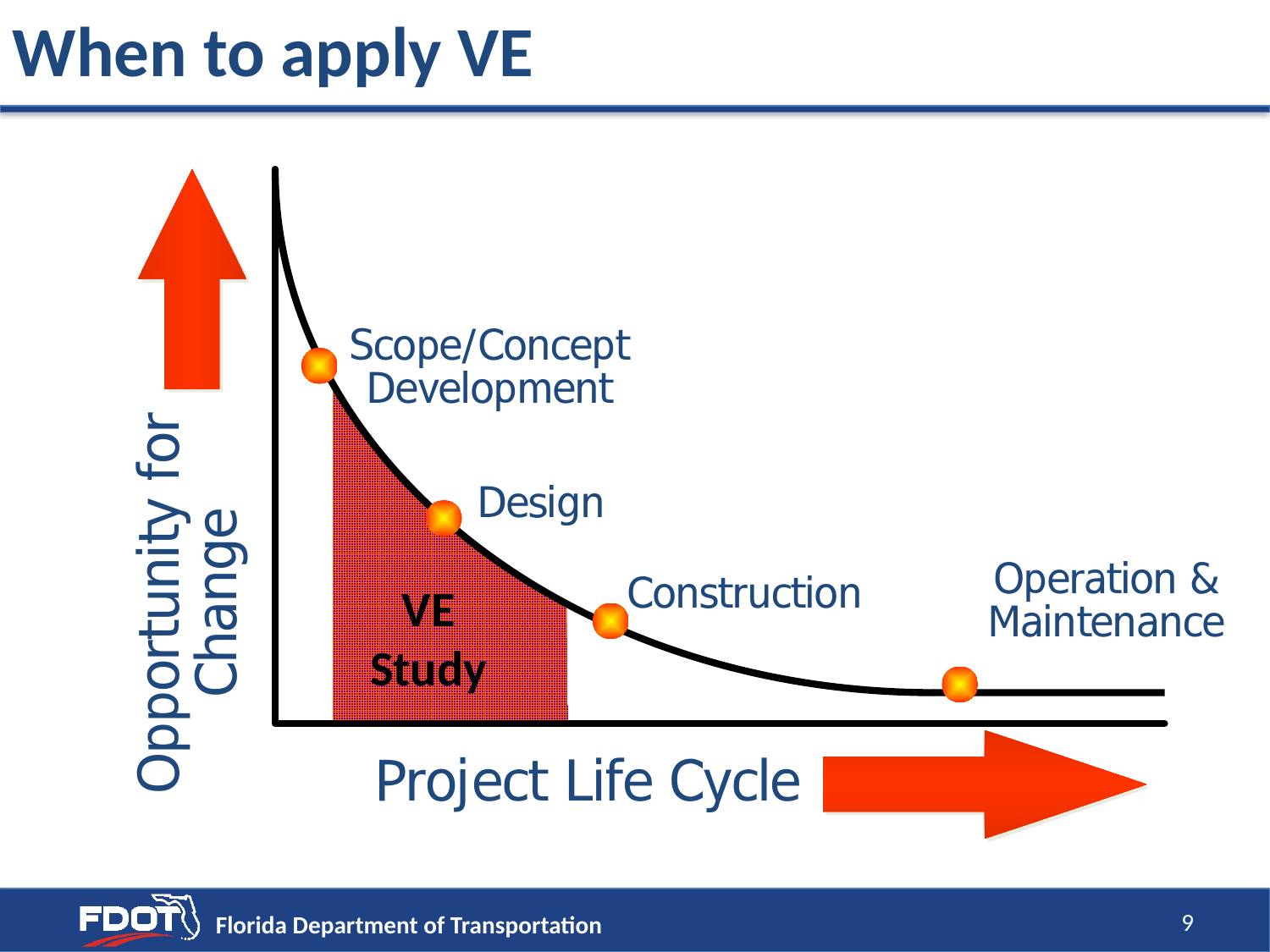

When to apply VE

Scope/Concept
Development

VE Study
Design

Opportunity for
Change
Operation &
Maintenance
Construction

Project Life Cycle
9